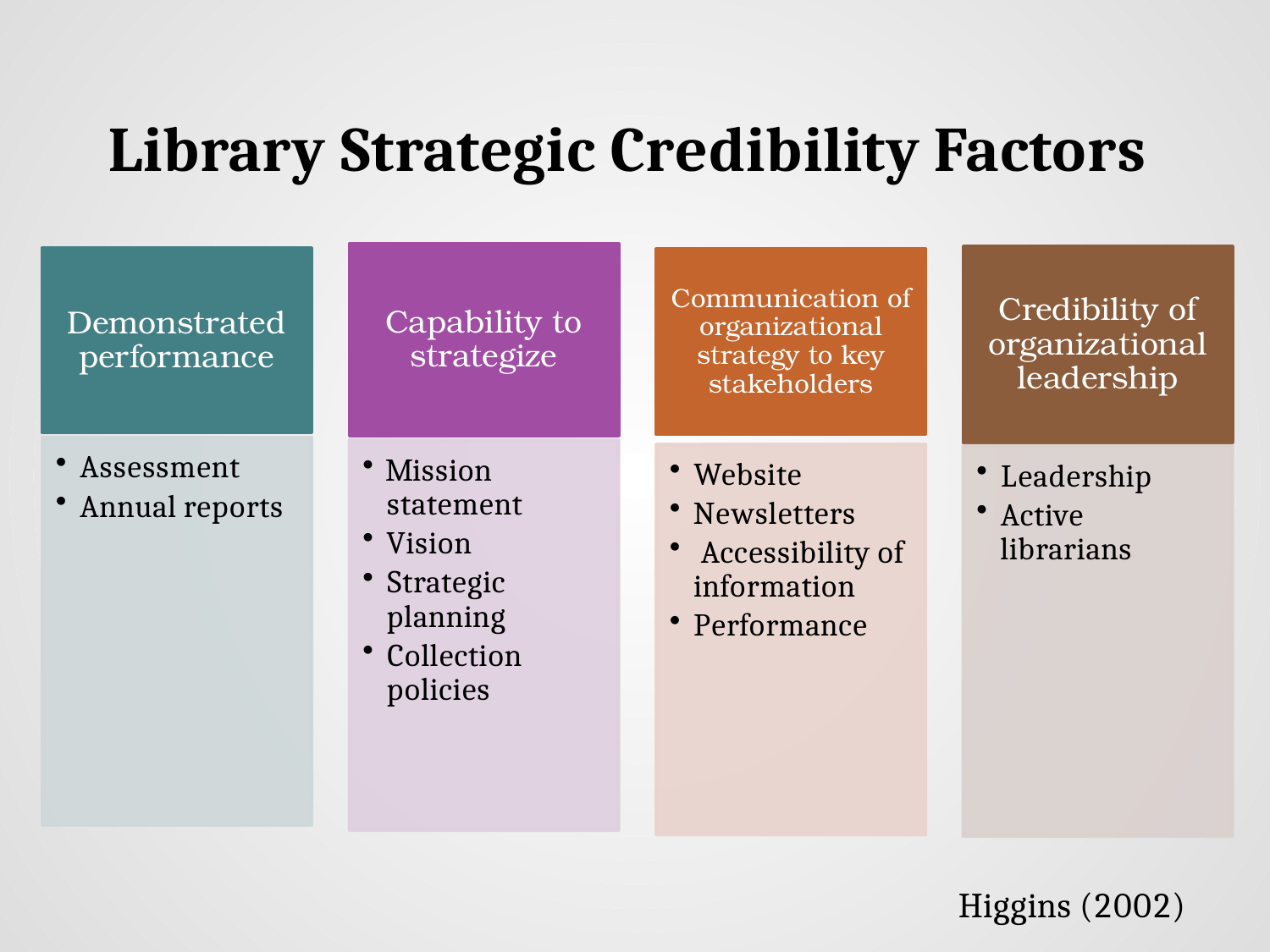

Demonstrated performance
Assessment
Annual reports
Capability to strategize
Mission statement
Vision
Strategic planning
Collection policies
Communication of organizational strategy to key stakeholders
Website
Newsletters
 Accessibility of information
Performance
Credibility of organizational leadership
Leadership
Active librarians
# Library Strategic Credibility Factors
Higgins (2002)